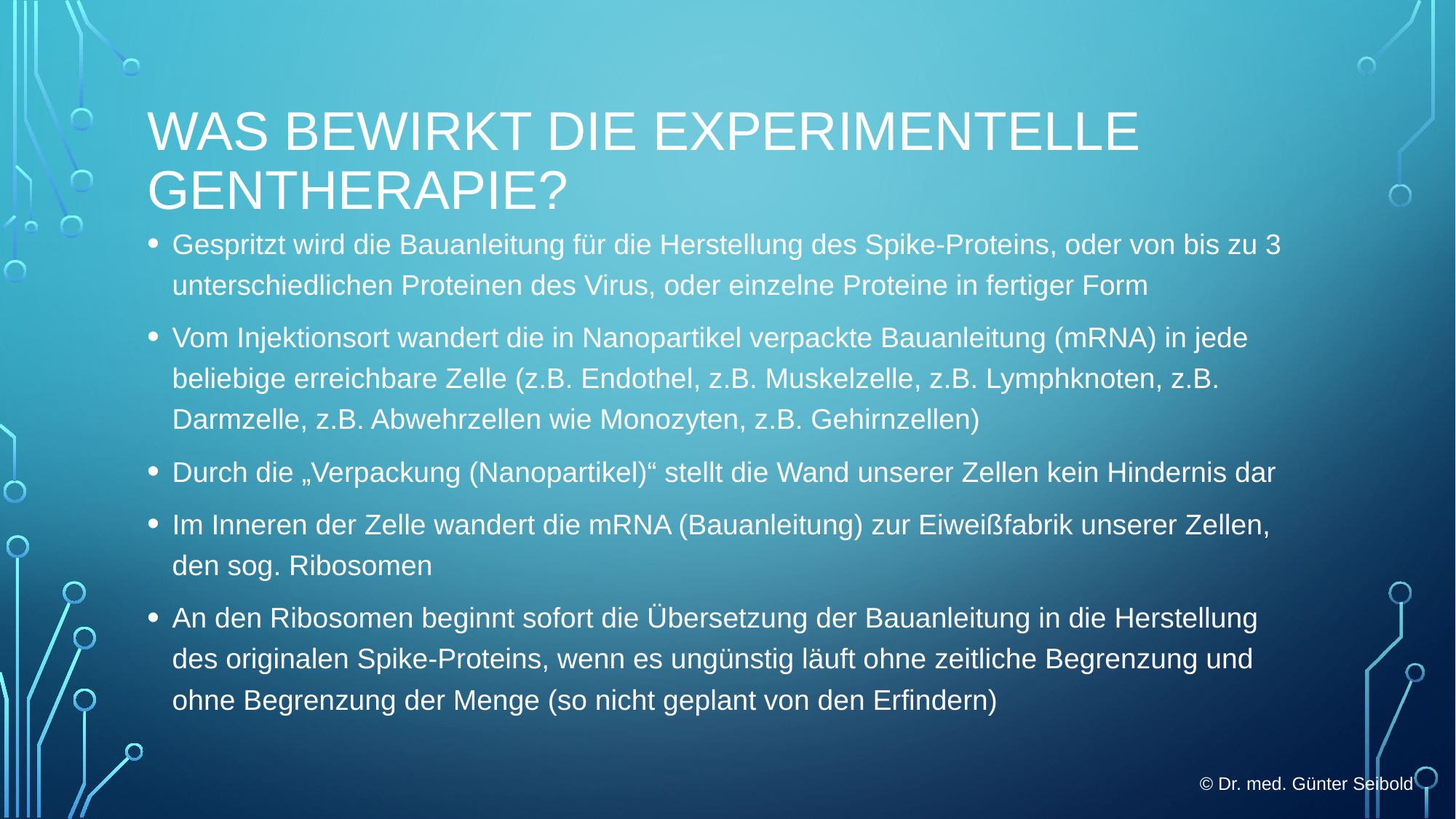

# Was bewirkt die experimentelle Gentherapie?
Gespritzt wird die Bauanleitung für die Herstellung des Spike-Proteins, oder von bis zu 3 unterschiedlichen Proteinen des Virus, oder einzelne Proteine in fertiger Form
Vom Injektionsort wandert die in Nanopartikel verpackte Bauanleitung (mRNA) in jede beliebige erreichbare Zelle (z.B. Endothel, z.B. Muskelzelle, z.B. Lymphknoten, z.B. Darmzelle, z.B. Abwehrzellen wie Monozyten, z.B. Gehirnzellen)
Durch die „Verpackung (Nanopartikel)“ stellt die Wand unserer Zellen kein Hindernis dar
Im Inneren der Zelle wandert die mRNA (Bauanleitung) zur Eiweißfabrik unserer Zellen, den sog. Ribosomen
An den Ribosomen beginnt sofort die Übersetzung der Bauanleitung in die Herstellung des originalen Spike-Proteins, wenn es ungünstig läuft ohne zeitliche Begrenzung und ohne Begrenzung der Menge (so nicht geplant von den Erfindern)
© Dr. med. Günter Seibold